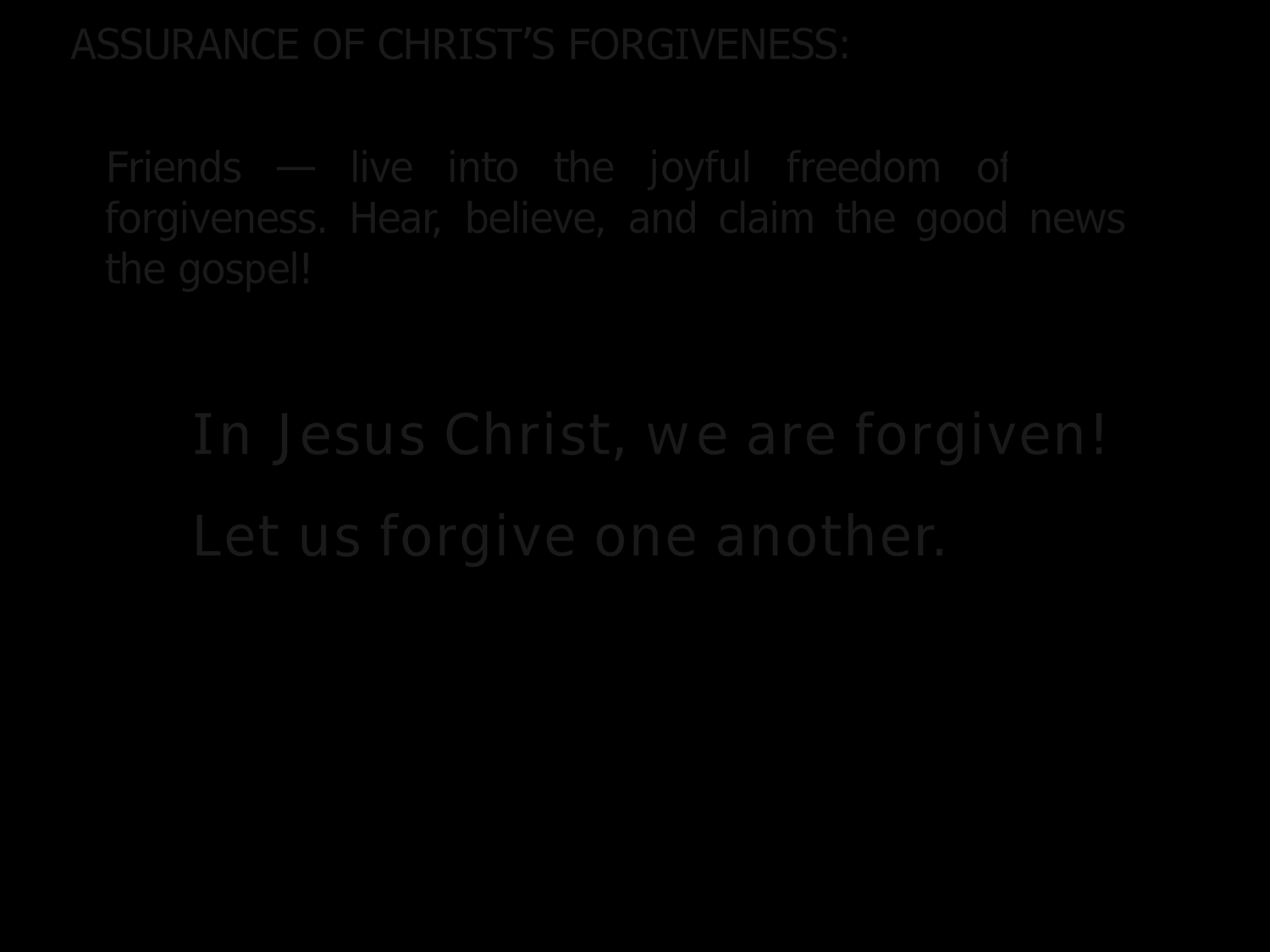

ASSURANCE OF CHRIST’S FORGIVENESS:

Friends — live into the joyful freedom of Christ’s forgiveness. Hear, believe, and claim the good news of the gospel!

	In Jesus Christ, we are forgiven!  Let us forgive one another.